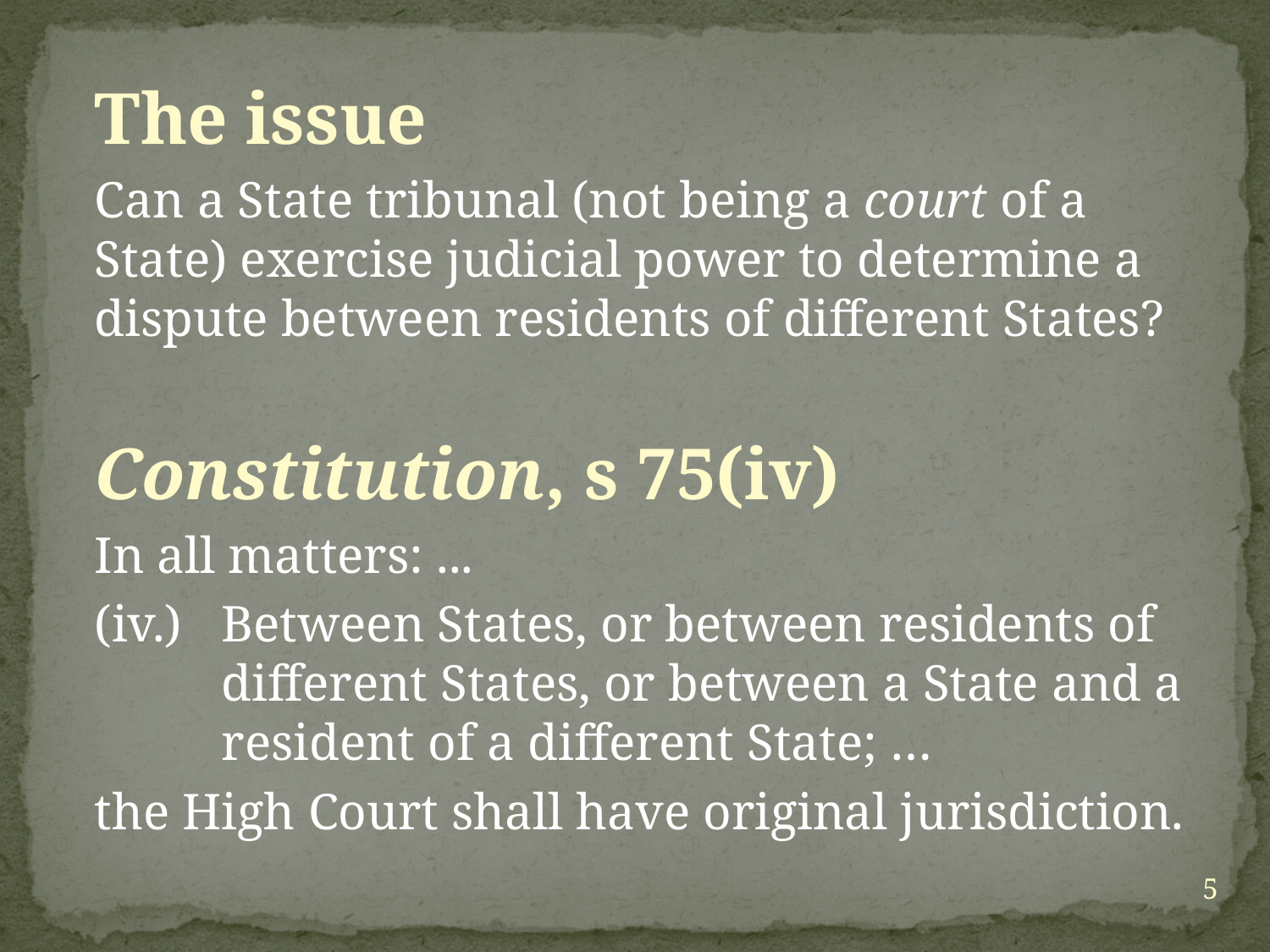

The issue
Can a State tribunal (not being a court of a State) exercise judicial power to determine a dispute between residents of different States?

Constitution, s 75(iv)
In all matters: ...
(iv.) 	Between States, or between residents of 	different States, or between a State and a 	resident of a different State; …
the High Court shall have original jurisdiction.

5